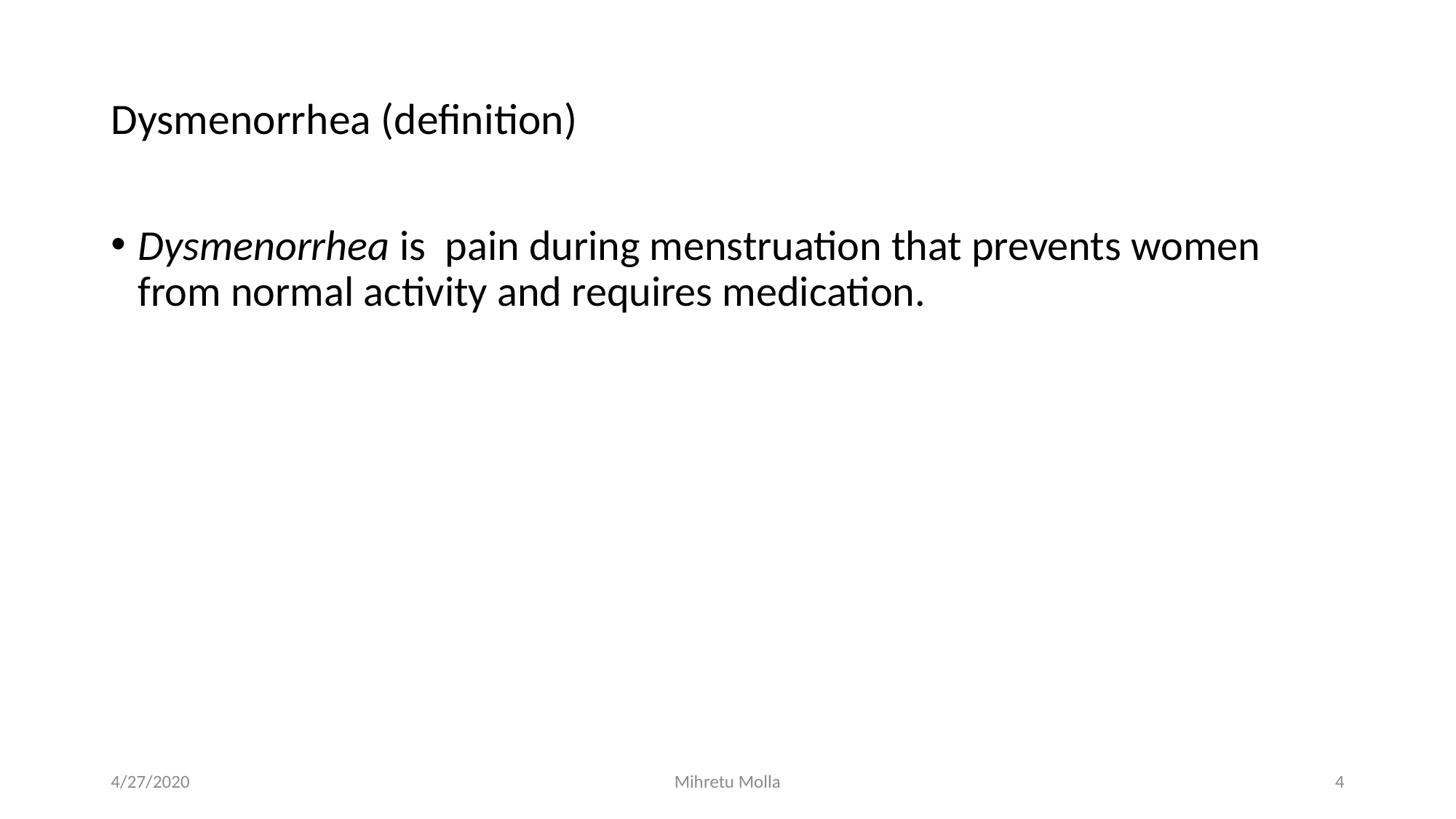

# Dysmenorrhea (definition)
Dysmenorrhea is  pain during menstruation that prevents women from normal activity and requires medication.

4/27/2020
Mihretu Molla
4